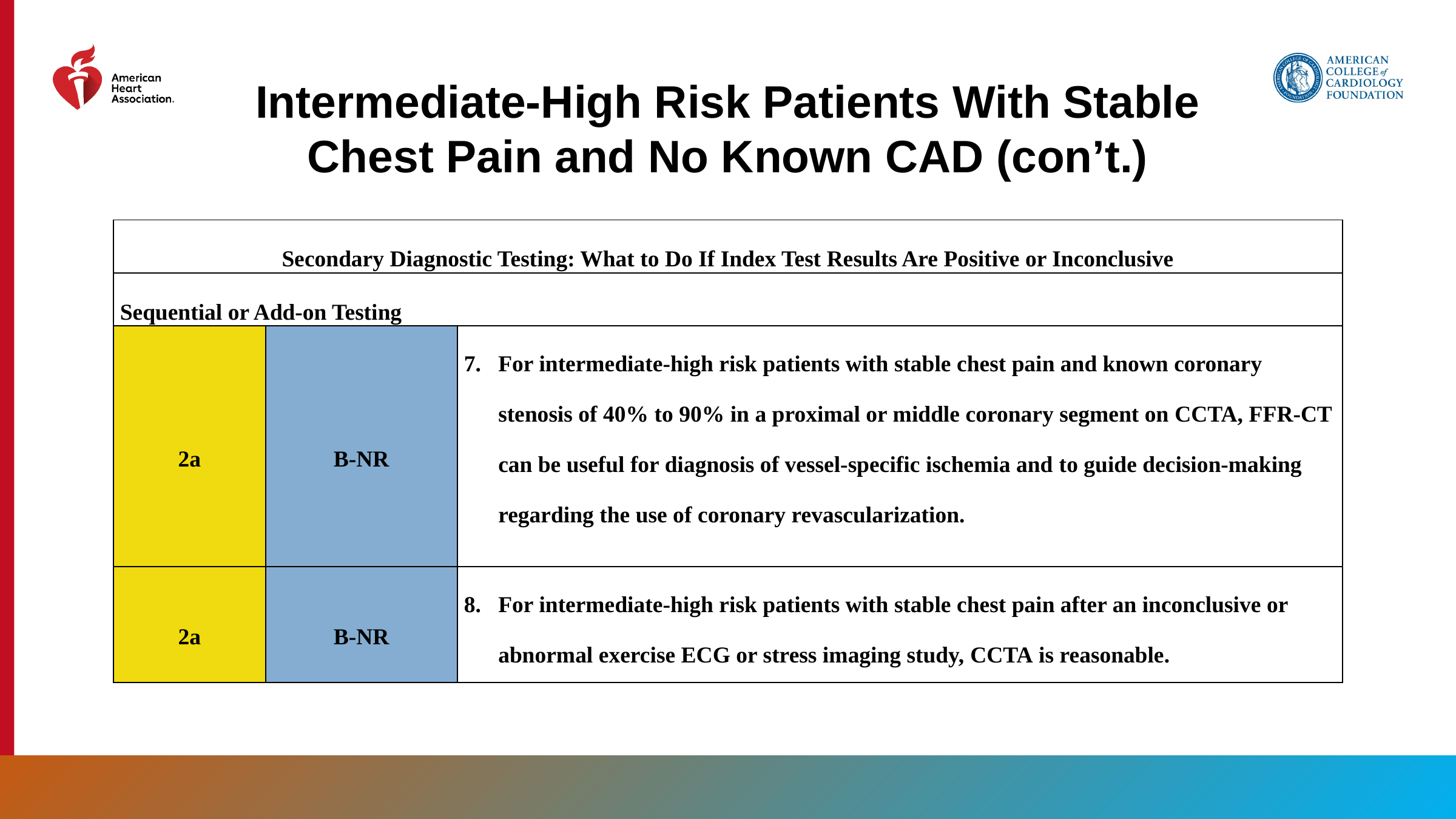

Intermediate-High Risk Patients With Stable Chest Pain and No Known CAD (con’t.)
| Secondary Diagnostic Testing: What to Do If Index Test Results Are Positive or Inconclusive |  |  |
| --- | --- | --- |
| Sequential or Add-on Testing |  |  |
| 2a | B-NR | For intermediate-high risk patients with stable chest pain and known coronary stenosis of 40% to 90% in a proximal or middle coronary segment on CCTA, FFR-CT can be useful for diagnosis of vessel-specific ischemia and to guide decision-making regarding the use of coronary revascularization. |
| 2a | B-NR | For intermediate-high risk patients with stable chest pain after an inconclusive or abnormal exercise ECG or stress imaging study, CCTA is reasonable. |
97